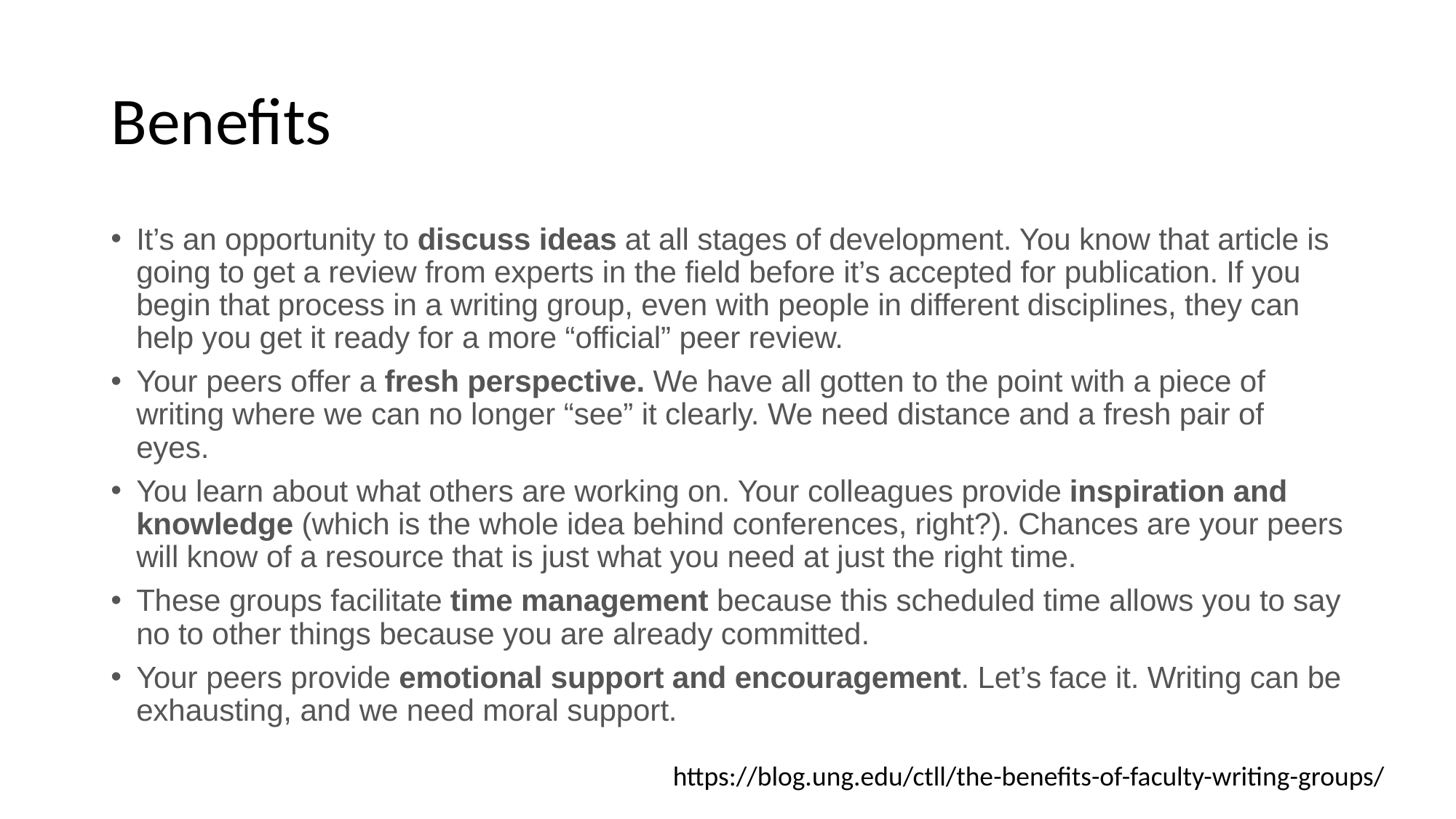

# Benefits
It’s an opportunity to discuss ideas at all stages of development. You know that article is going to get a review from experts in the field before it’s accepted for publication. If you begin that process in a writing group, even with people in different disciplines, they can help you get it ready for a more “official” peer review.
Your peers offer a fresh perspective. We have all gotten to the point with a piece of writing where we can no longer “see” it clearly. We need distance and a fresh pair of eyes.
You learn about what others are working on. Your colleagues provide inspiration and knowledge (which is the whole idea behind conferences, right?). Chances are your peers will know of a resource that is just what you need at just the right time.
These groups facilitate time management because this scheduled time allows you to say no to other things because you are already committed.
Your peers provide emotional support and encouragement. Let’s face it. Writing can be exhausting, and we need moral support.

https://blog.ung.edu/ctll/the-benefits-of-faculty-writing-groups/